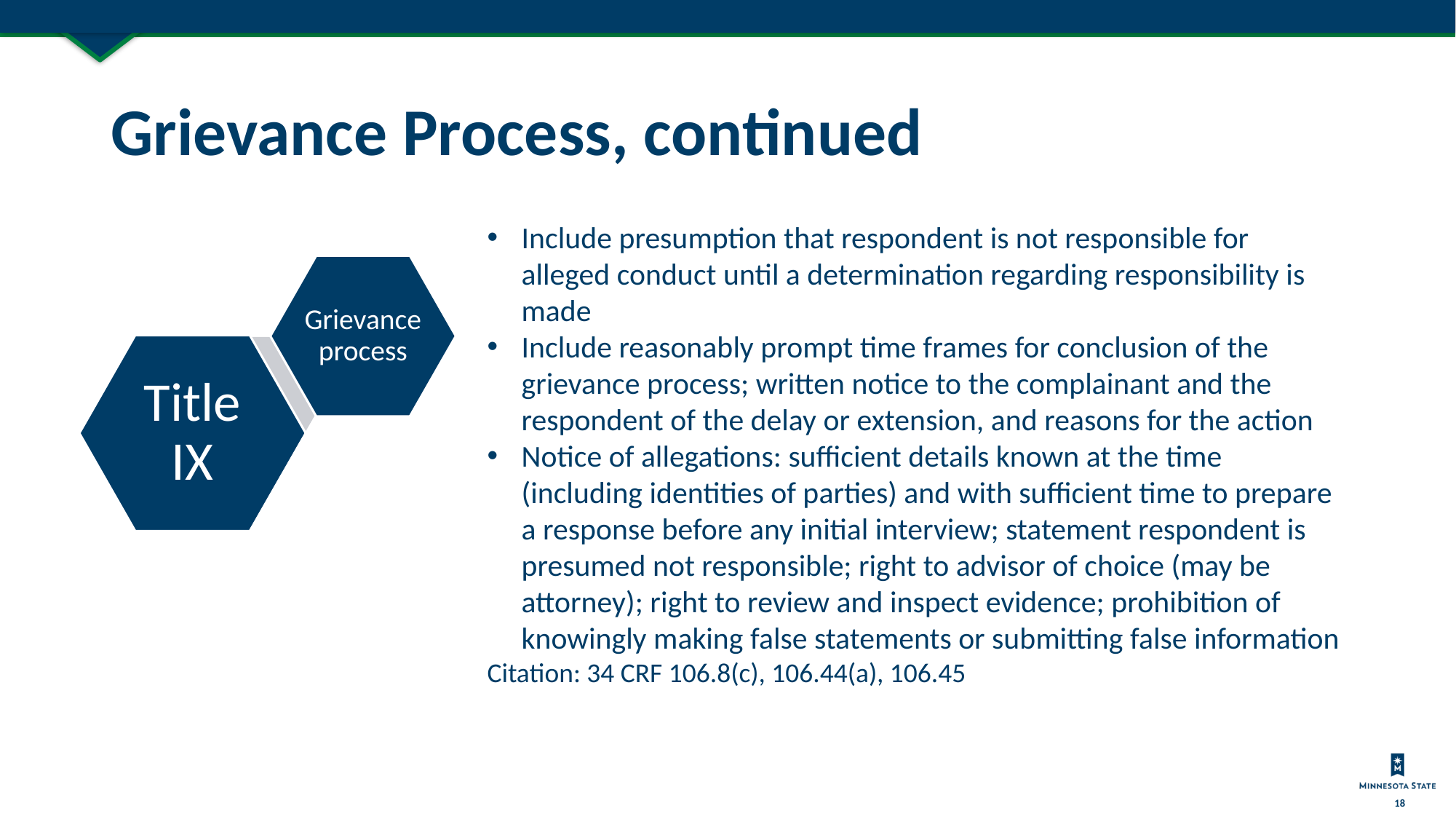

# Grievance Process, continued
Title IX
Grievance process
Include presumption that respondent is not responsible for alleged conduct until a determination regarding responsibility is made
Include reasonably prompt time frames for conclusion of the grievance process; written notice to the complainant and the respondent of the delay or extension, and reasons for the action
Notice of allegations: sufficient details known at the time (including identities of parties) and with sufficient time to prepare a response before any initial interview; statement respondent is presumed not responsible; right to advisor of choice (may be attorney); right to review and inspect evidence; prohibition of knowingly making false statements or submitting false information
Citation: 34 CRF 106.8(c), 106.44(a), 106.45